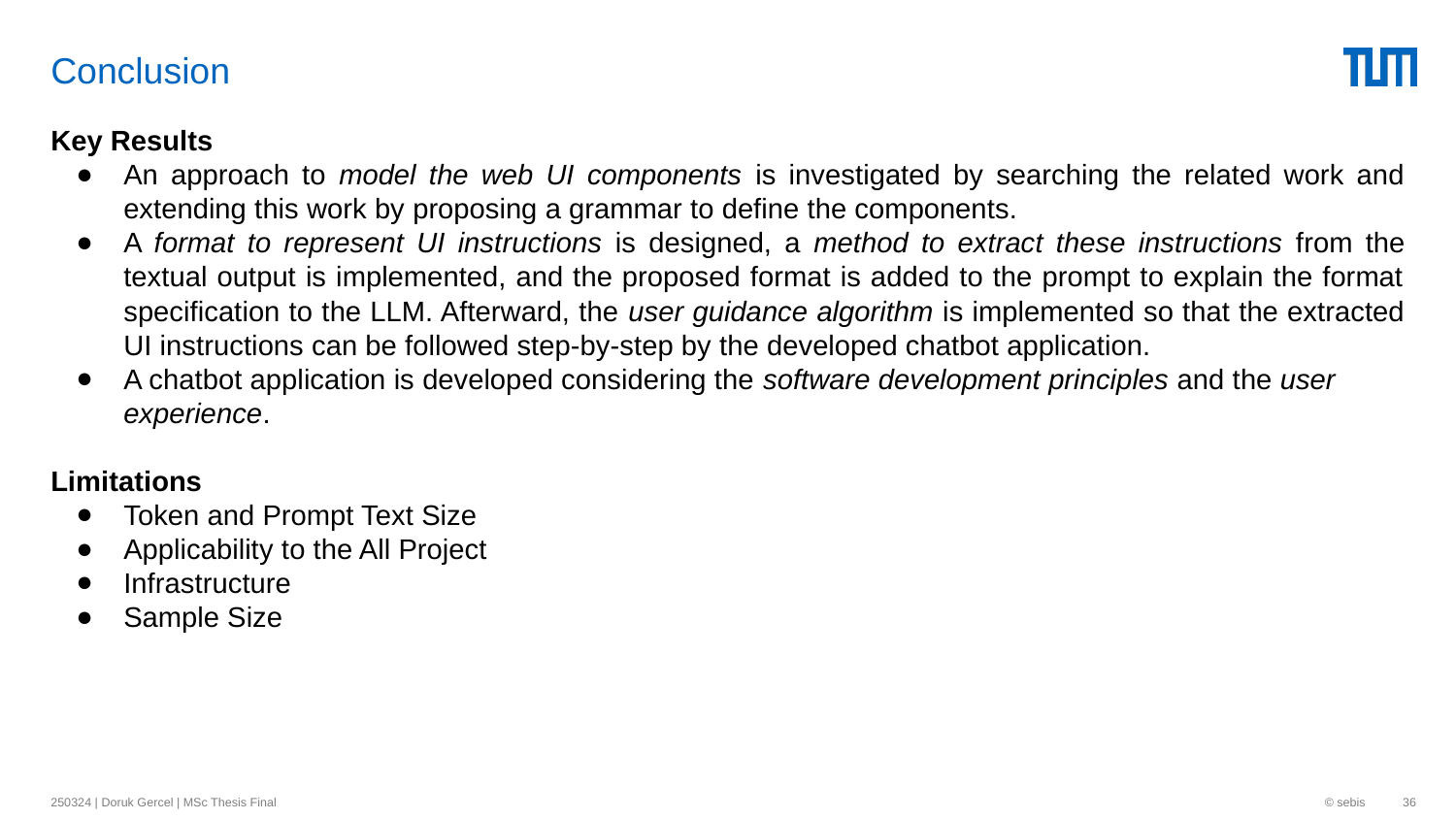

# Conclusion
Key Results
An approach to model the web UI components is investigated by searching the related work and extending this work by proposing a grammar to define the components.
A format to represent UI instructions is designed, a method to extract these instructions from the textual output is implemented, and the proposed format is added to the prompt to explain the format specification to the LLM. Afterward, the user guidance algorithm is implemented so that the extracted UI instructions can be followed step-by-step by the developed chatbot application.
A chatbot application is developed considering the software development principles and the user experience.

Limitations
Token and Prompt Text Size
Applicability to the All Project
Infrastructure
Sample Size

250324 | Doruk Gercel | MSc Thesis Final
© sebis
36